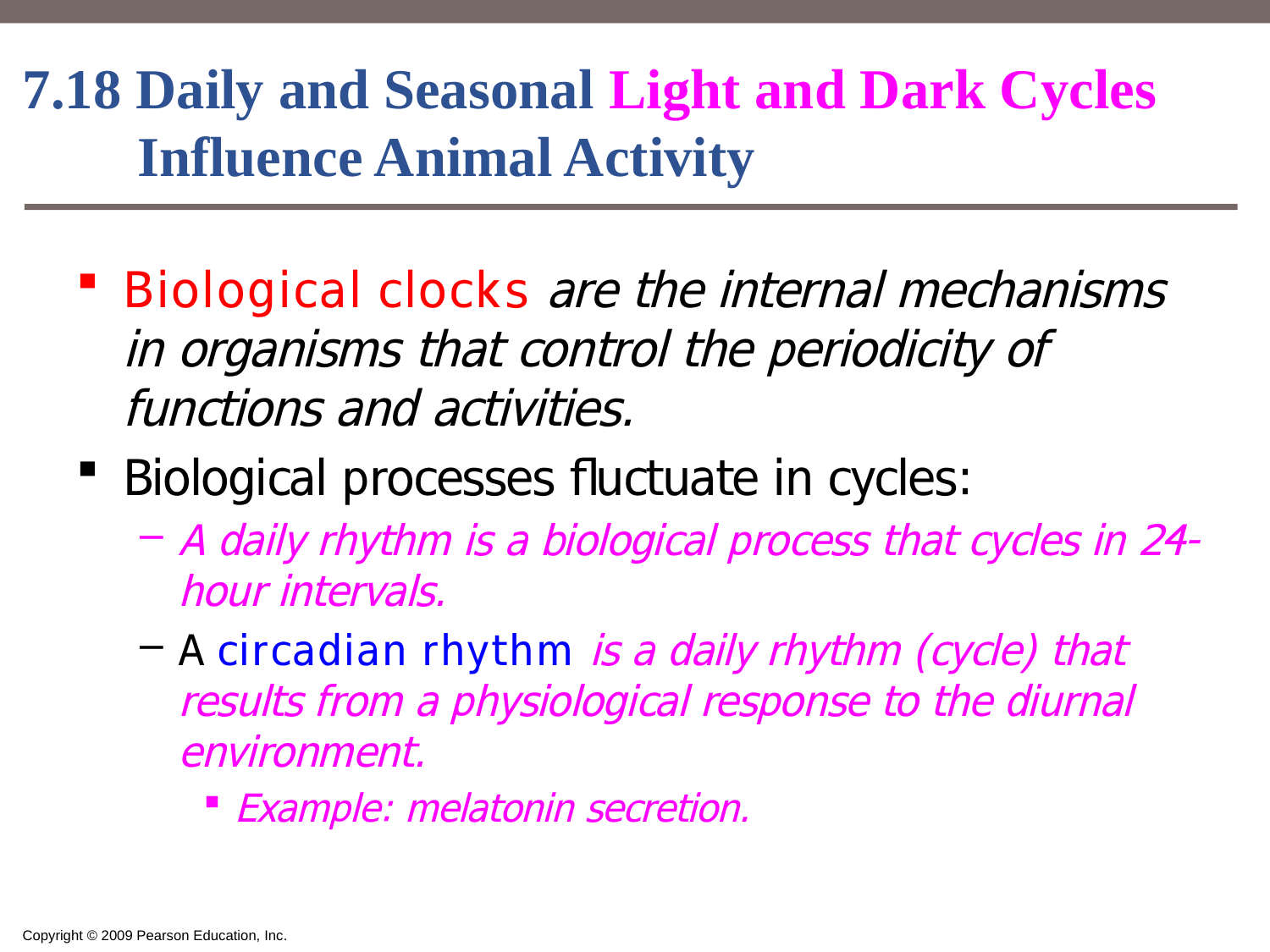

# 7.18 Daily and Seasonal Light and Dark Cycles Influence Animal Activity

Biological clocks are the internal mechanisms in organisms that control the periodicity of functions and activities.
Biological processes fluctuate in cycles:
A daily rhythm is a biological process that cycles in 24-hour intervals.
A circadian rhythm is a daily rhythm (cycle) that results from a physiological response to the diurnal environment.
Example: melatonin secretion.